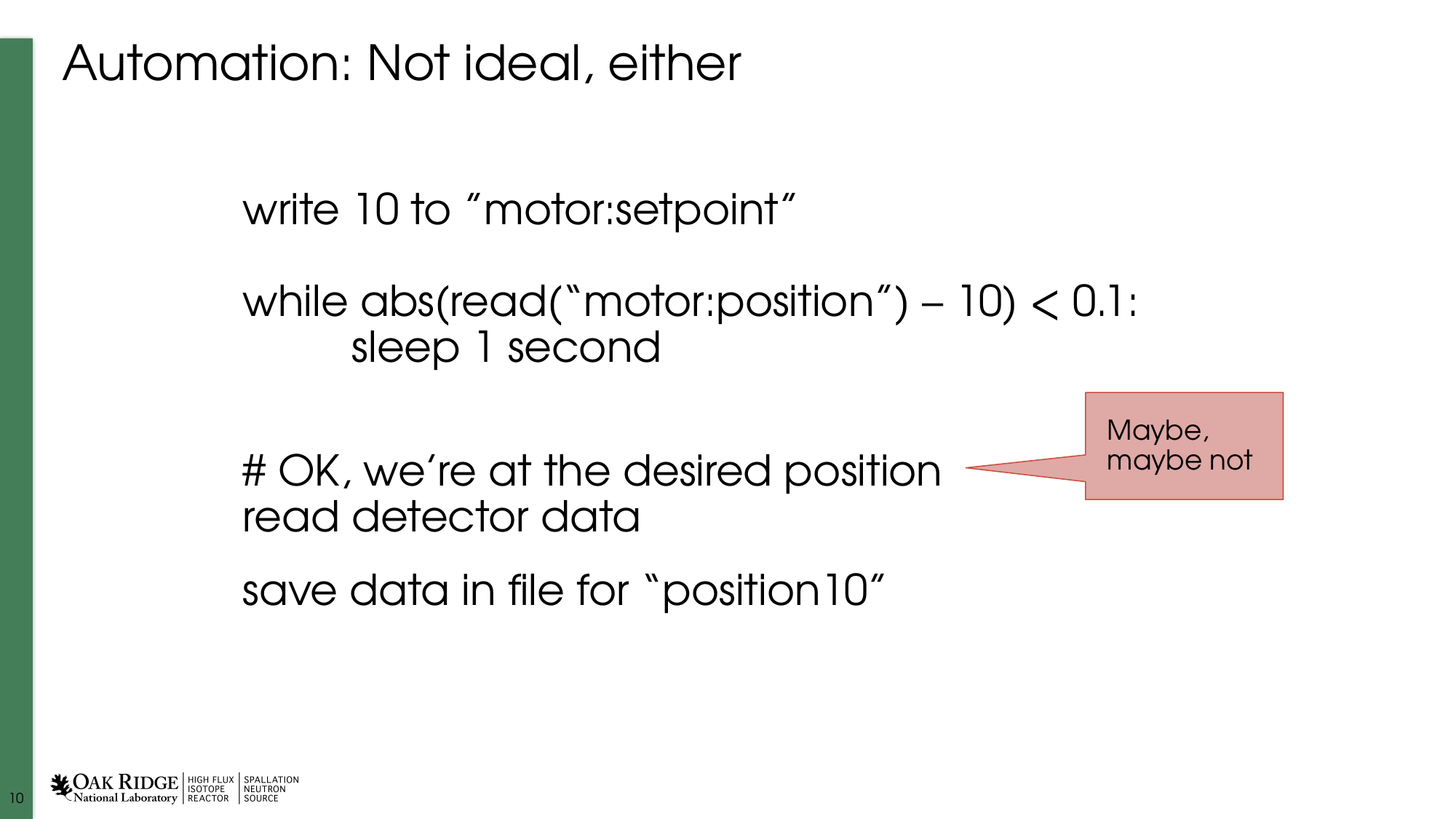

# Automation: Not ideal, either
write 10 to ”motor:setpoint”
while abs(read(“motor:position”) – 10) < 0.1:
	sleep 1 second
# OK, we’re at the desired position read detector data
save data in file for “position10”

Maybe,
maybe not